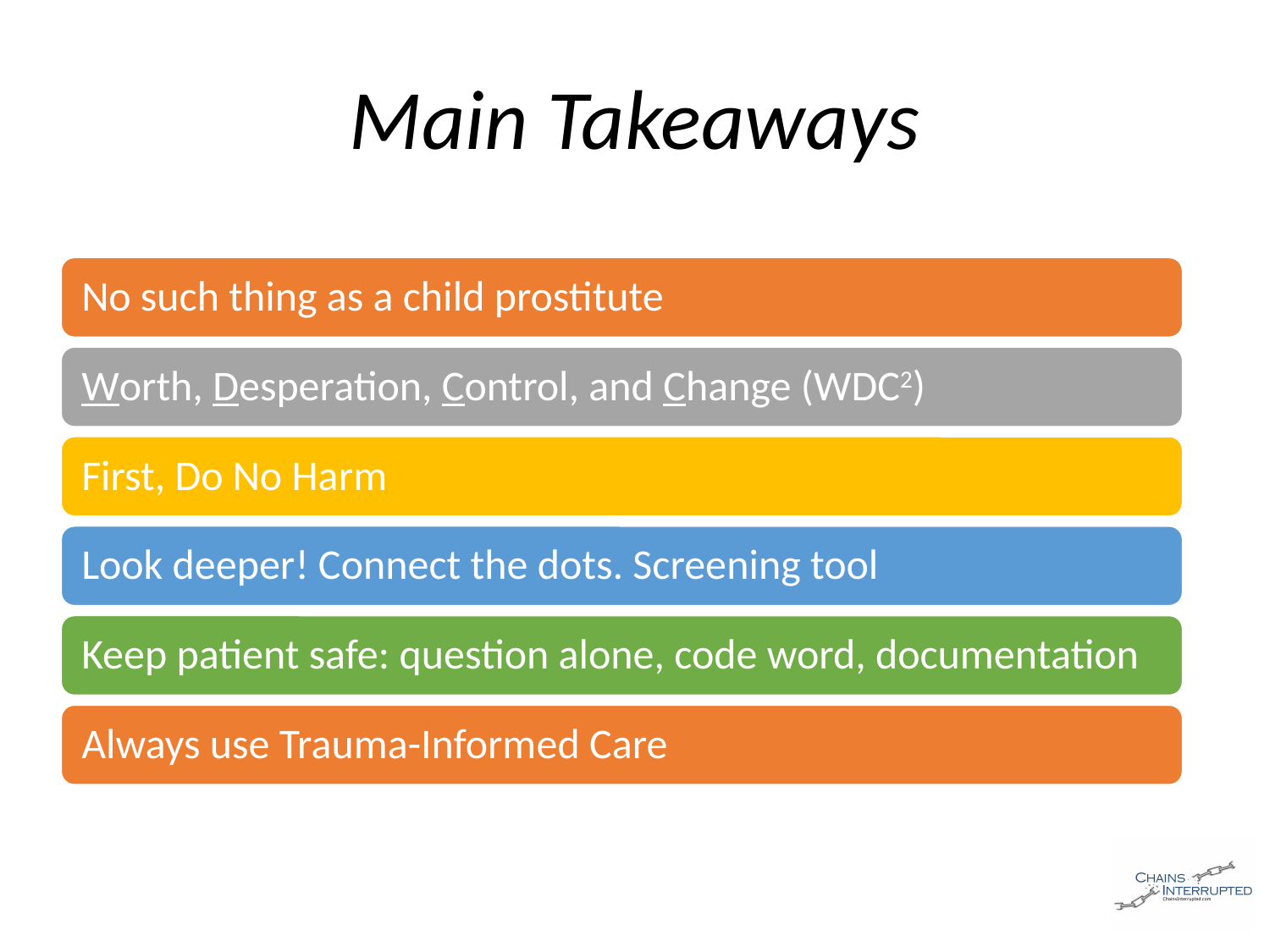

# Main Takeaways
No such thing as a child prostitute
Worth, Desperation, Control, and Change (WDC2)
First, Do No Harm
Look deeper! Connect the dots. Screening tool
Keep patient safe: question alone, code word, documentation
Always use Trauma-Informed Care